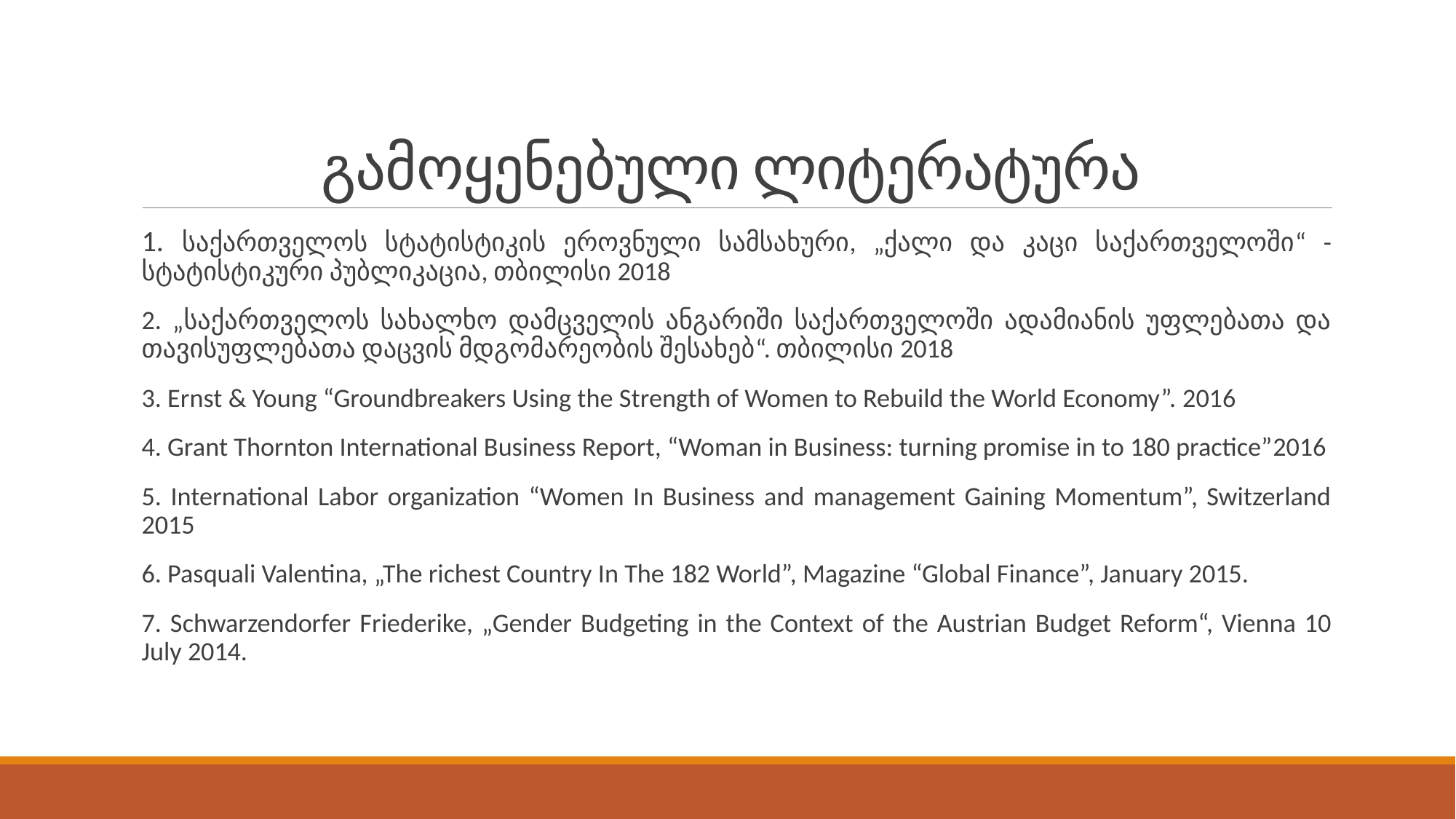

# გამოყენებული ლიტერატურა
1. საქართველოს სტატისტიკის ეროვნული სამსახური, „ქალი და კაცი საქართველოში“ - სტატისტიკური პუბლიკაცია, თბილისი 2018
2. „საქართველოს სახალხო დამცველის ანგარიში საქართველოში ადამიანის უფლებათა და თავისუფლებათა დაცვის მდგომარეობის შესახებ“. თბილისი 2018
3. Ernst & Young “Groundbreakers Using the Strength of Women to Rebuild the World Economy”. 2016
4. Grant Thornton International Business Report, “Woman in Business: turning promise in to 180 practice”2016
5. International Labor organization “Women In Business and management Gaining Momentum”, Switzerland 2015
6. Pasquali Valentina, „The richest Country In The 182 World”, Magazine “Global Finance”, January 2015.
7. Schwarzendorfer Friederike, „Gender Budgeting in the Context of the Austrian Budget Reform“, Vienna 10 July 2014.